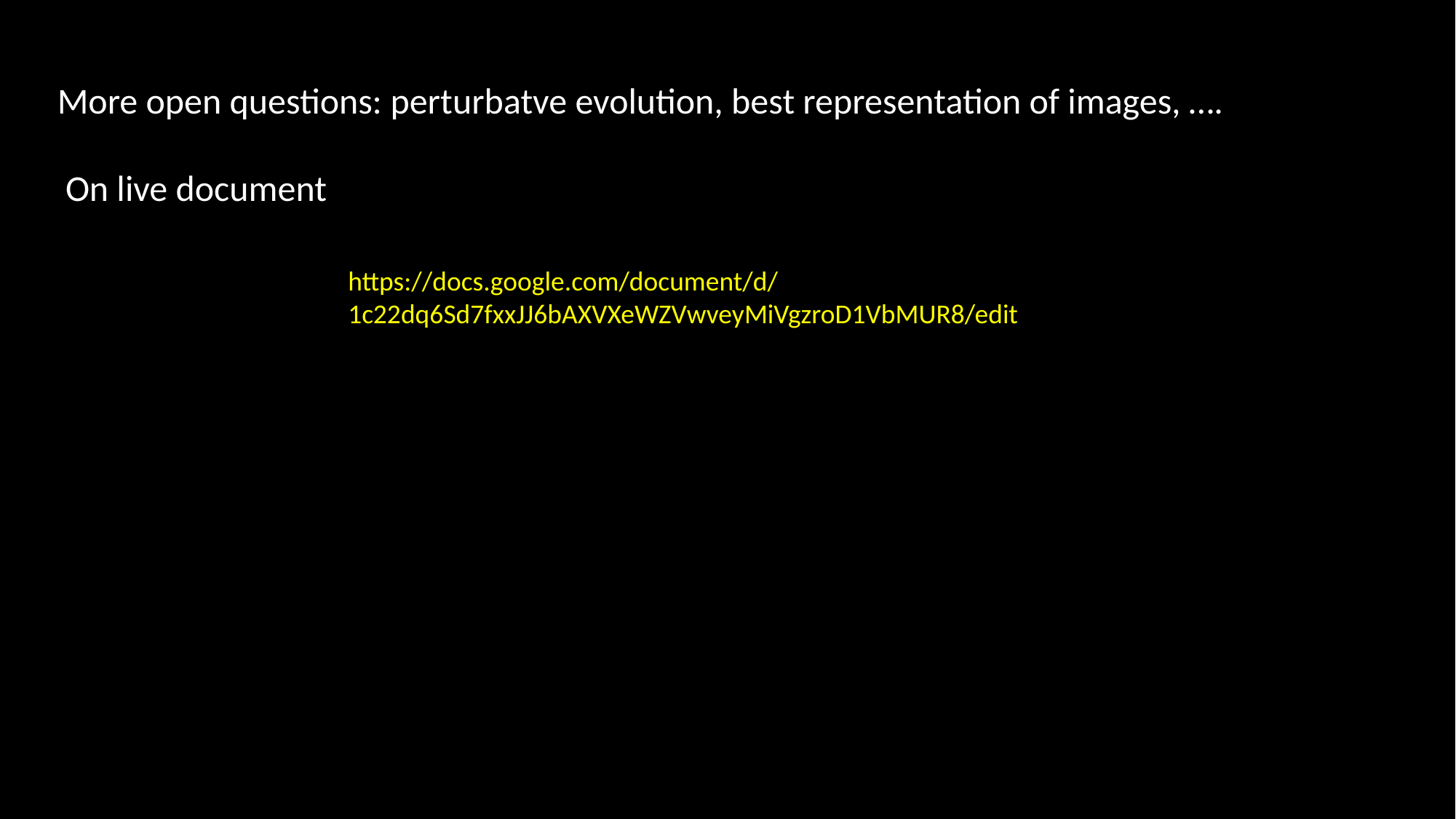

More open questions: perturbatve evolution, best representation of images, ….

 On live document
https://docs.google.com/document/d/1c22dq6Sd7fxxJJ6bAXVXeWZVwveyMiVgzroD1VbMUR8/edit